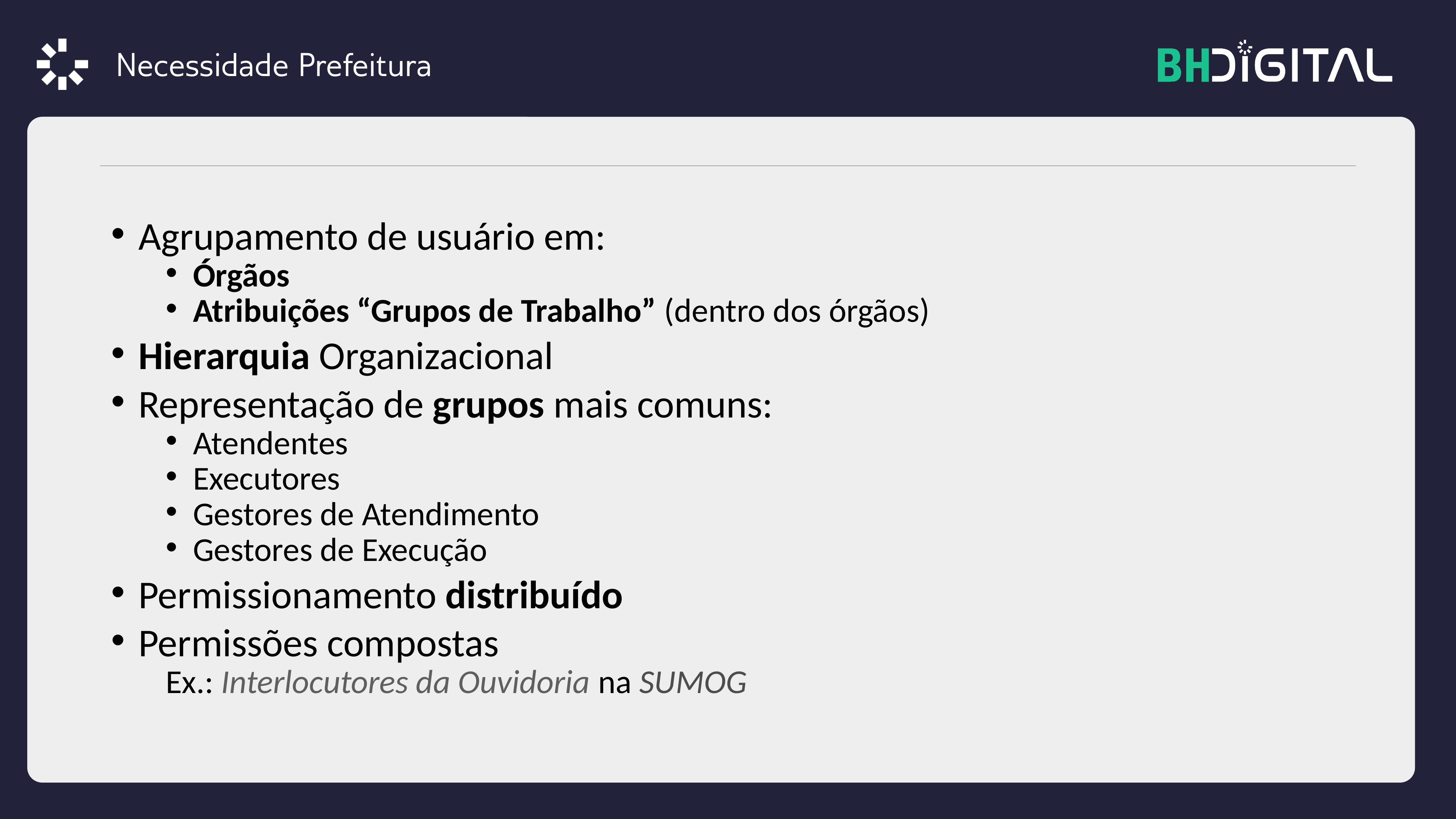

Necessidade Prefeitura
Agrupamento de usuário em:
Órgãos
Atribuições “Grupos de Trabalho” (dentro dos órgãos)
Hierarquia Organizacional
Representação de grupos mais comuns:
Atendentes
Executores
Gestores de Atendimento
Gestores de Execução
Permissionamento distribuído
Permissões compostas
Ex.: Interlocutores da Ouvidoria na SUMOG